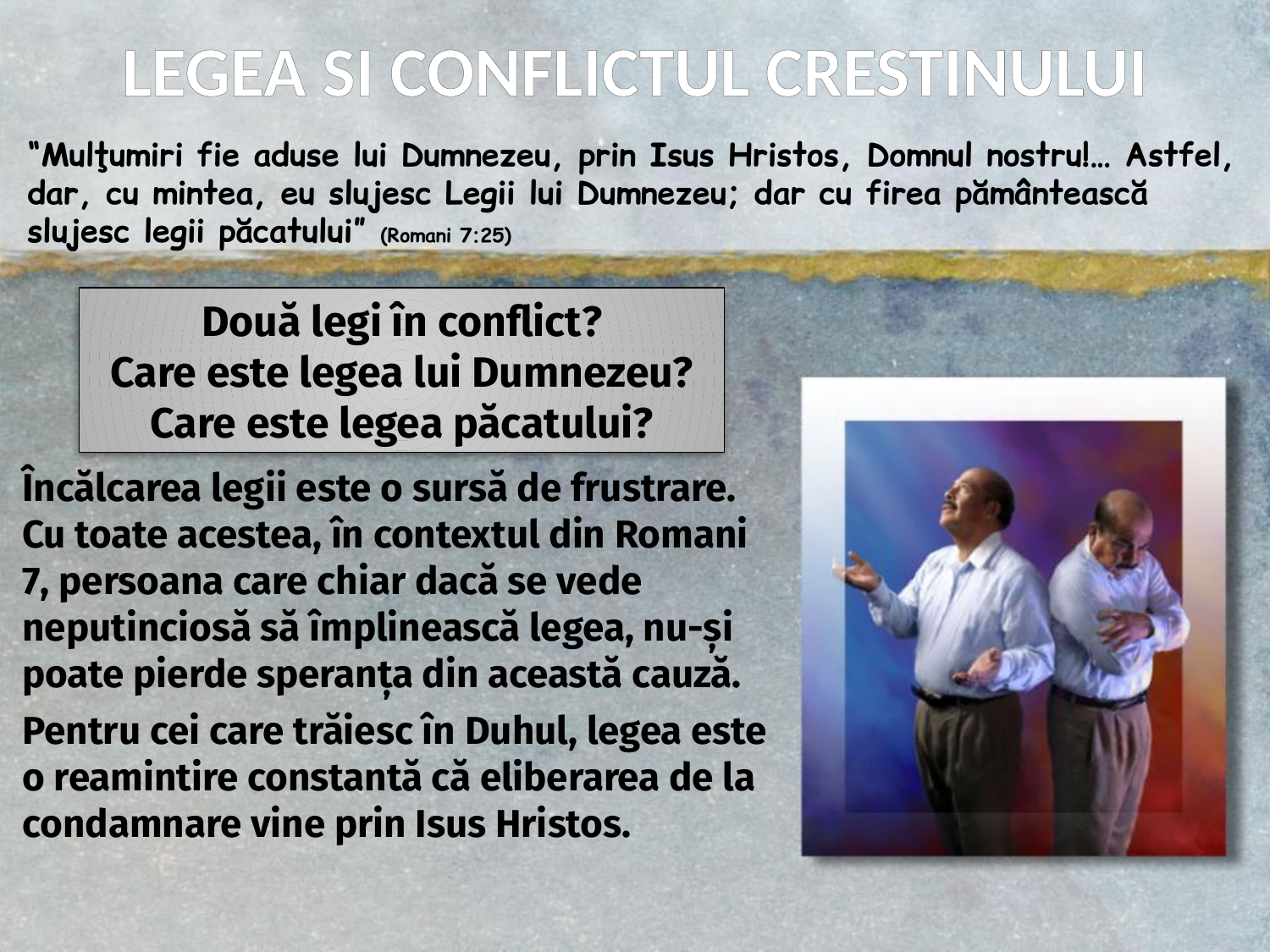

LEGEA SI CONFLICTUL CRESTINULUI
“Mulţumiri fie aduse lui Dumnezeu, prin Isus Hristos, Domnul nostru!… Astfel, dar, cu mintea, eu slujesc Legii lui Dumnezeu; dar cu firea pământească slujesc legii păcatului” (Romani 7:25)
Două legi în conflict?
Care este legea lui Dumnezeu?
Care este legea păcatului?
Încălcarea legii este o sursă de frustrare. Cu toate acestea, în contextul din Romani 7, persoana care chiar dacă se vede neputinciosă să împlinească legea, nu-și poate pierde speranța din această cauză.
Pentru cei care trăiesc în Duhul, legea este o reamintire constantă că eliberarea de la condamnare vine prin Isus Hristos.